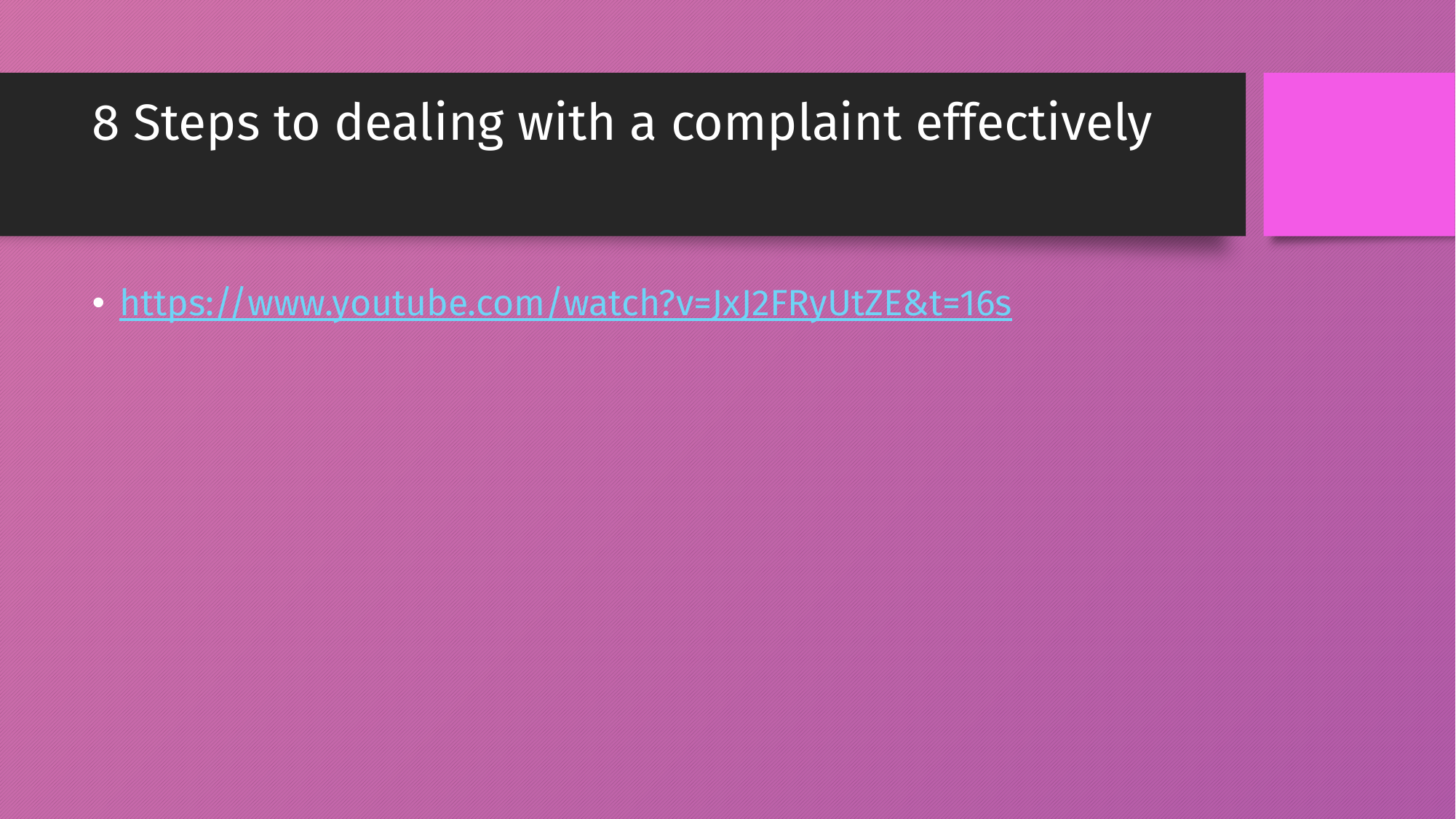

# 8 Steps to dealing with a complaint effectively
https://www.youtube.com/watch?v=JxJ2FRyUtZE&t=16s